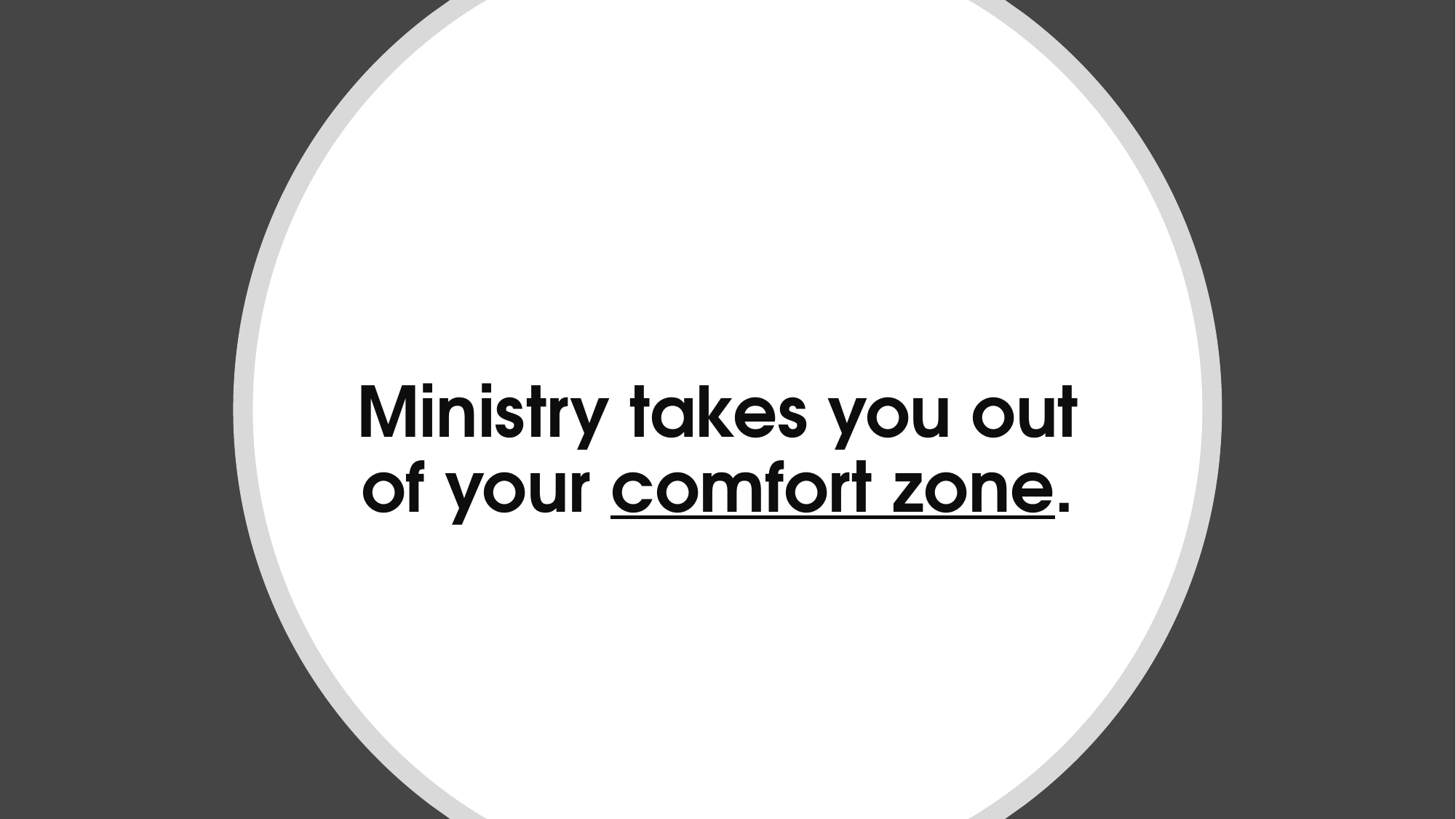

# Ministry takes you out of your comfort zone.